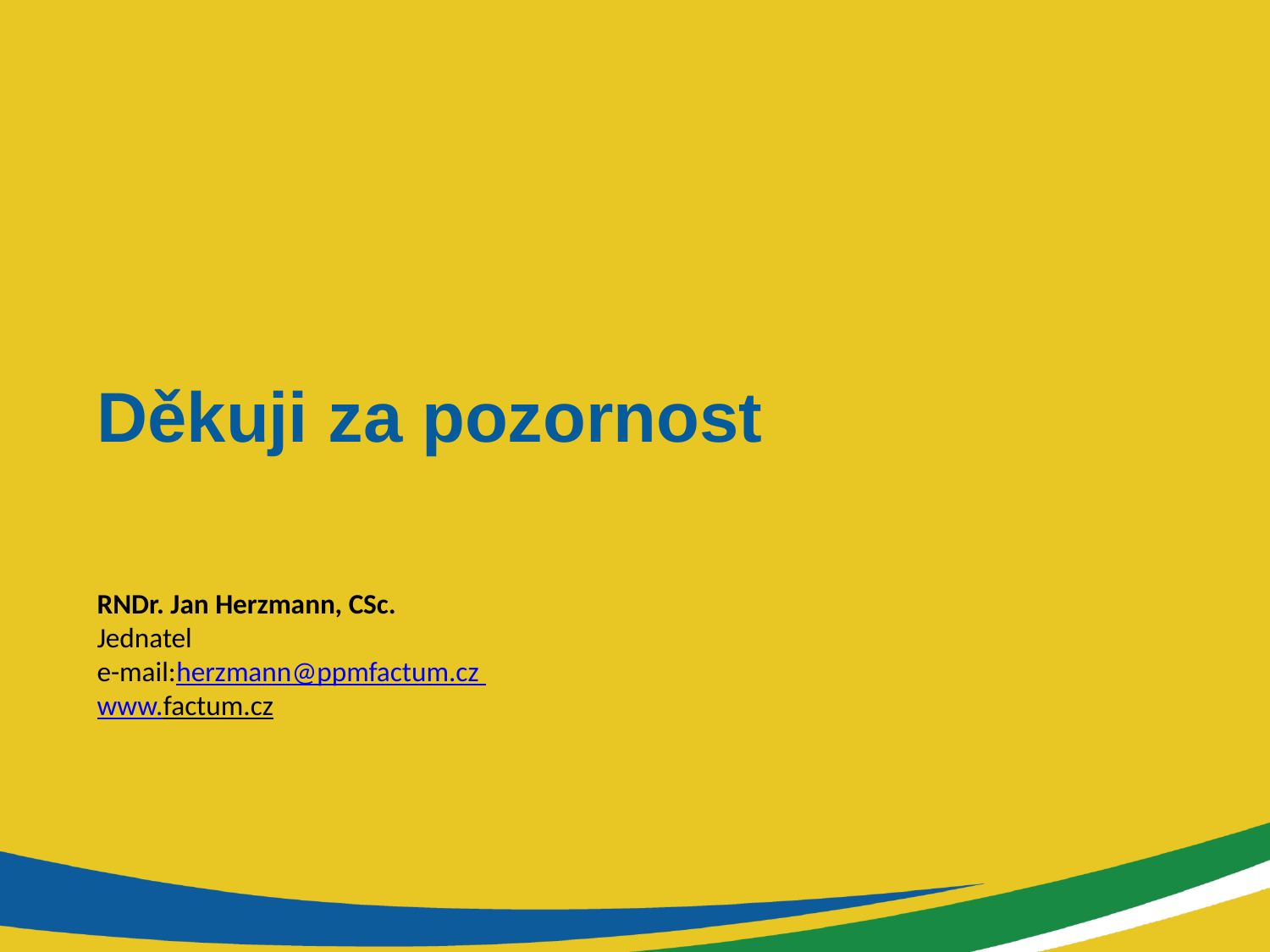

# Děkuji za pozornost
RNDr. Jan Herzmann, CSc.
Jednatel
e-mail:herzmann@ppmfactum.cz www.factum.cz